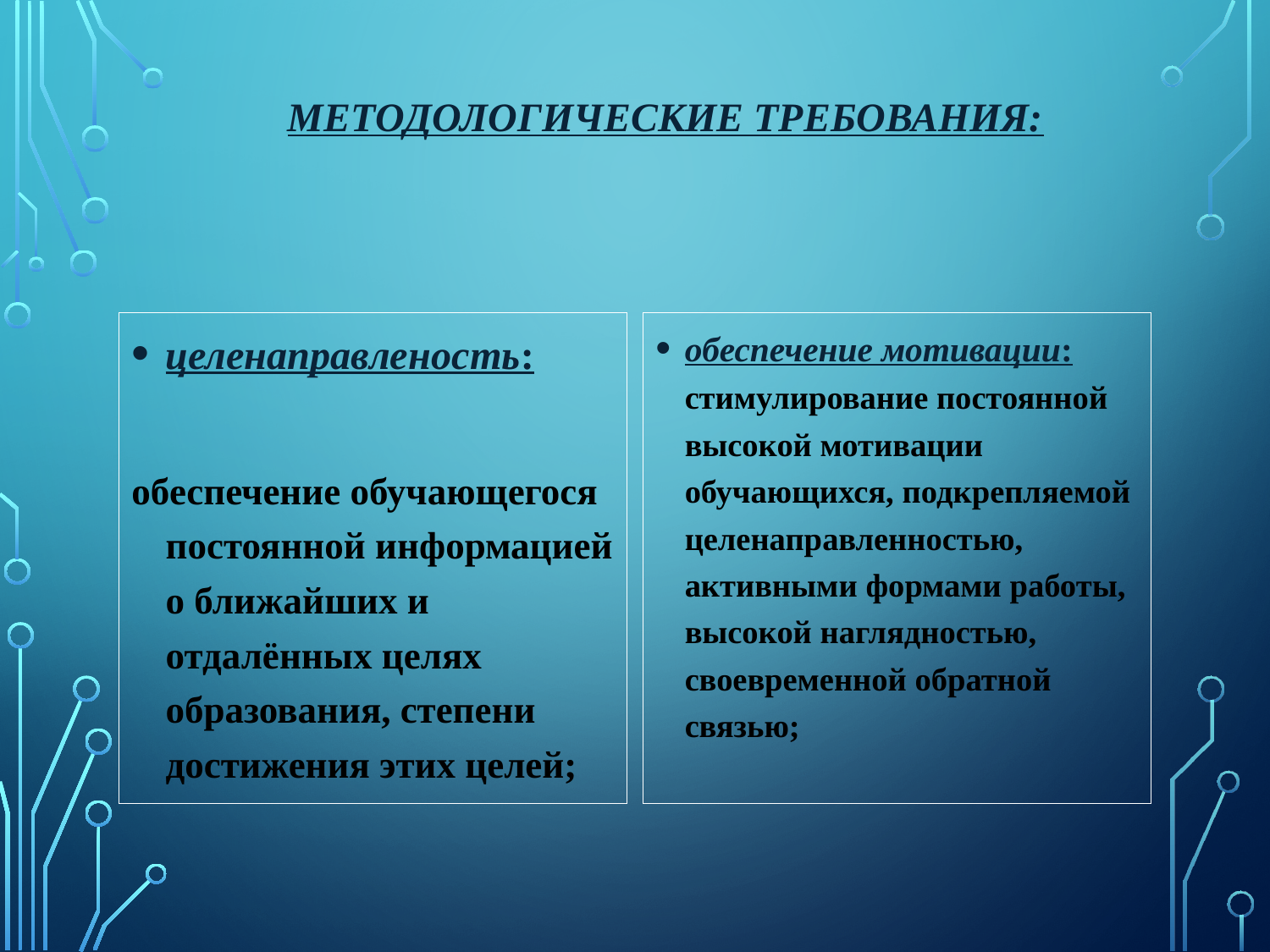

# Методологические требования:
целенаправленость:

обеспечение обучающегося постоянной информацией о ближайших и отдалённых целях образования, степени достижения этих целей;

обеспечение мотивации: стимулирование постоянной высокой мотивации обучающихся, подкрепляемой целенаправленностью, активными формами работы, высокой наглядностью, своевременной обратной связью;